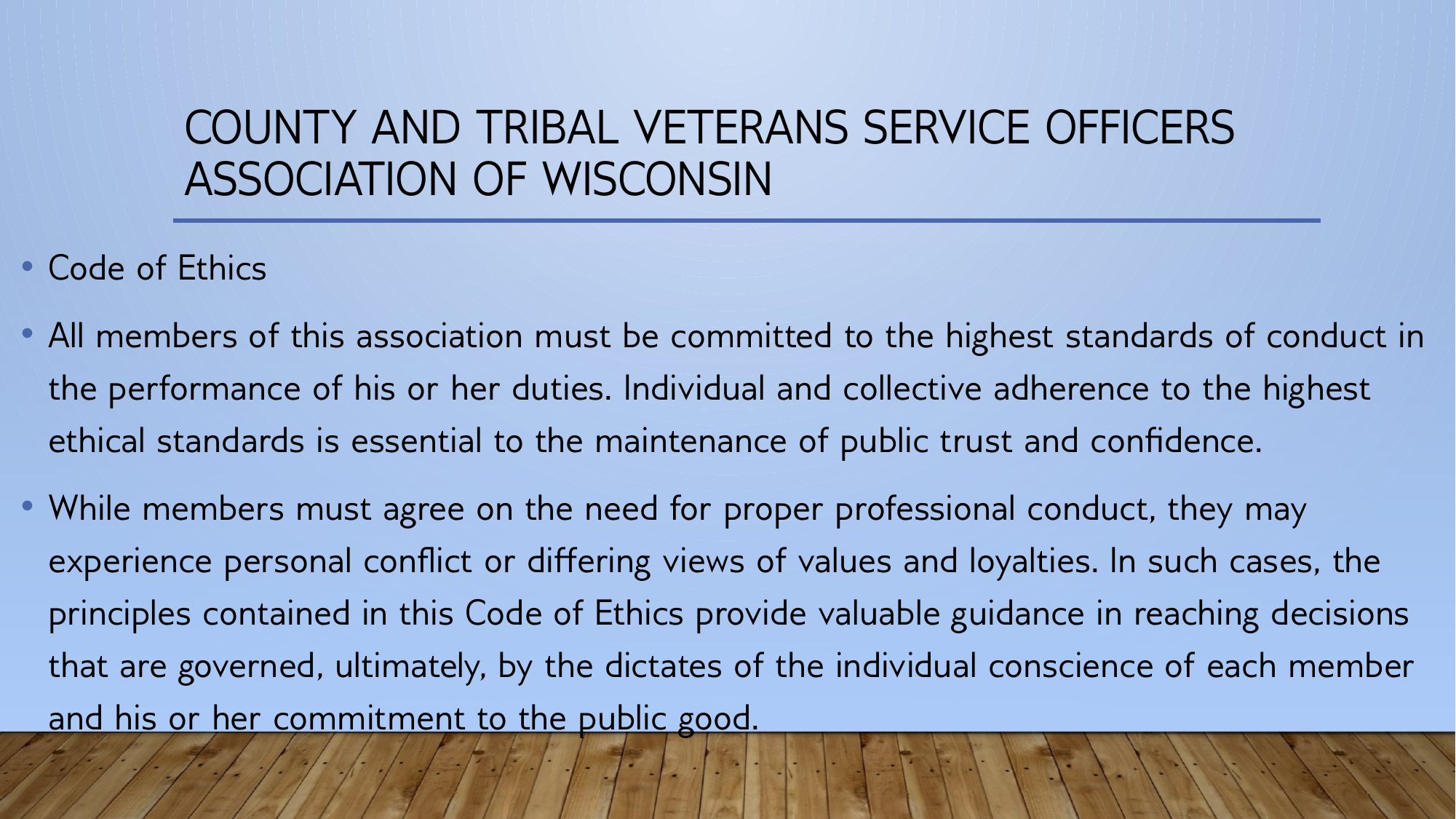

# County and Tribal Veterans Service Officers Association of Wisconsin
Code of Ethics
All members of this association must be committed to the highest standards of conduct in the performance of his or her duties. Individual and collective adherence to the highest ethical standards is essential to the maintenance of public trust and confidence.
While members must agree on the need for proper professional conduct, they may experience personal conflict or differing views of values and loyalties. In such cases, the principles contained in this Code of Ethics provide valuable guidance in reaching decisions that are governed, ultimately, by the dictates of the individual conscience of each member and his or her commitment to the public good.